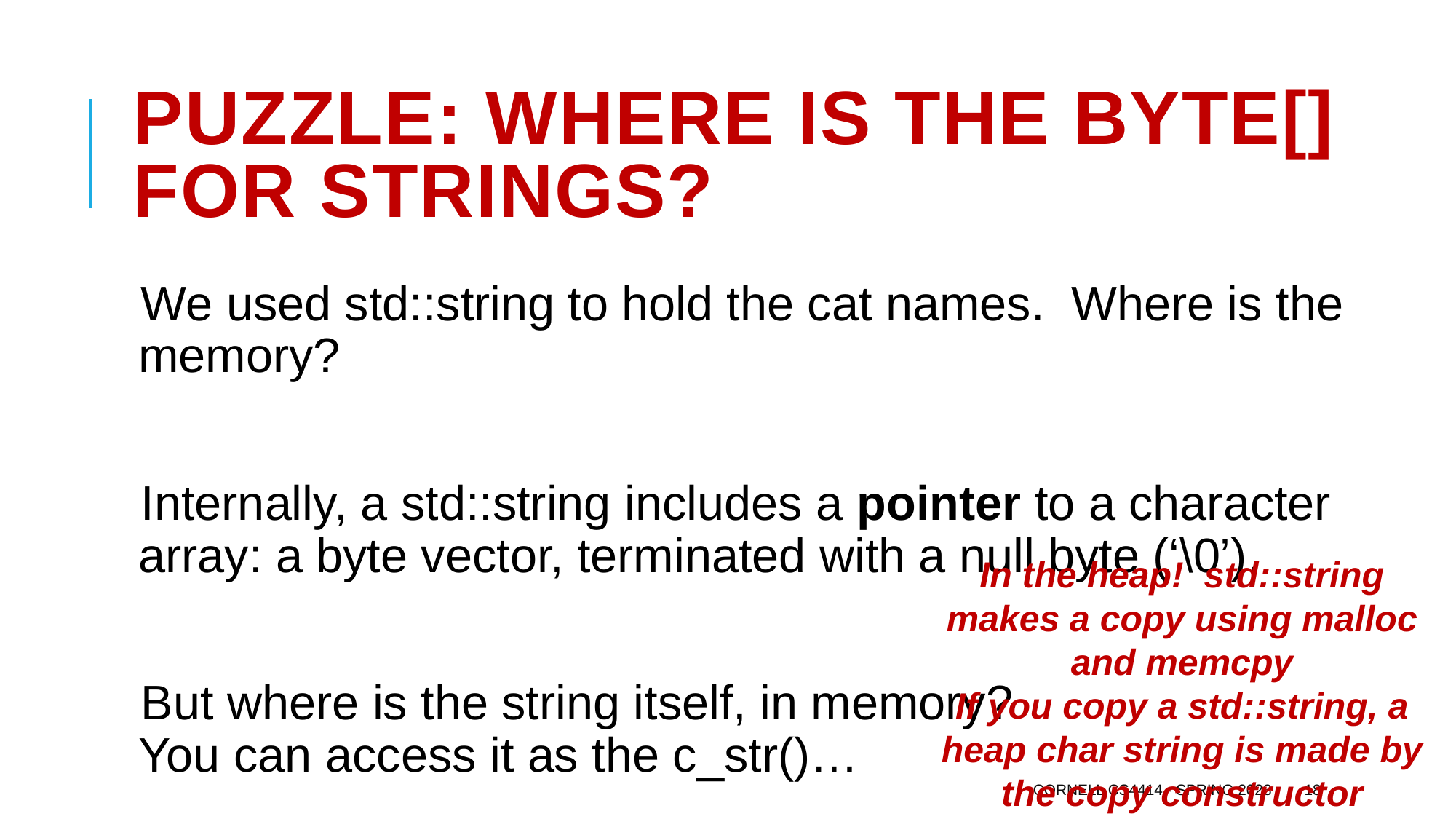

# Puzzle: Where is the byte[] for strings?
We used std::string to hold the cat names.  Where is the memory?

Internally, a std::string includes a pointer to a character array: a byte vector, terminated with a null byte (‘\0’).

But where is the string itself, in memory?
You can access it as the c_str()…
In the heap!  std::string makes a copy using malloc and memcpy
If you copy a std::string, a heap char string is made by the copy constructor
Cornell CS4414 - Spring 2023
18